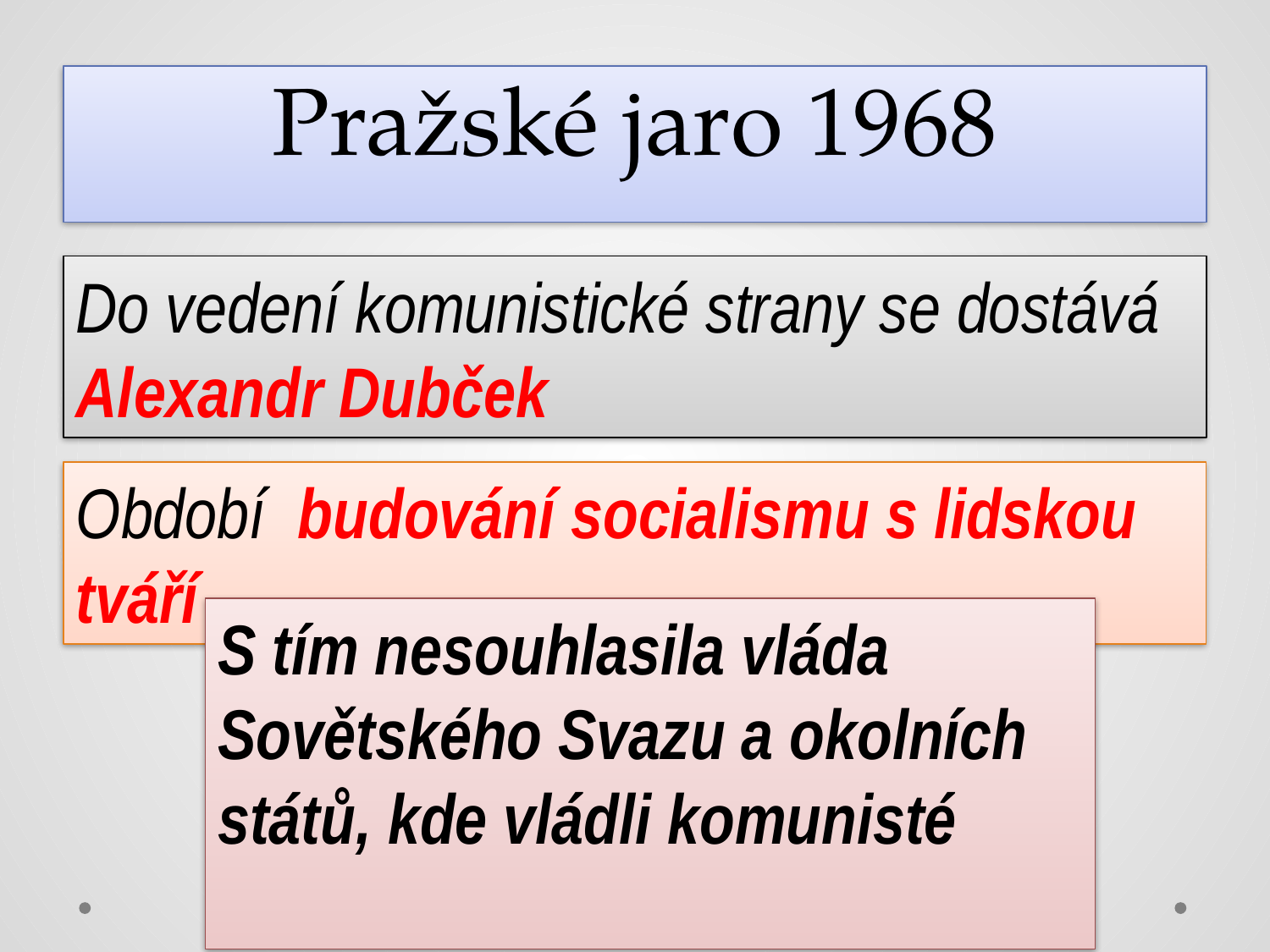

Pražské jaro 1968
Do vedení komunistické strany se dostává
Alexandr Dubček
Období  budování socialismu s lidskou
tváří
S tím nesouhlasila vláda Sovětského Svazu a okolních států, kde vládli komunisté